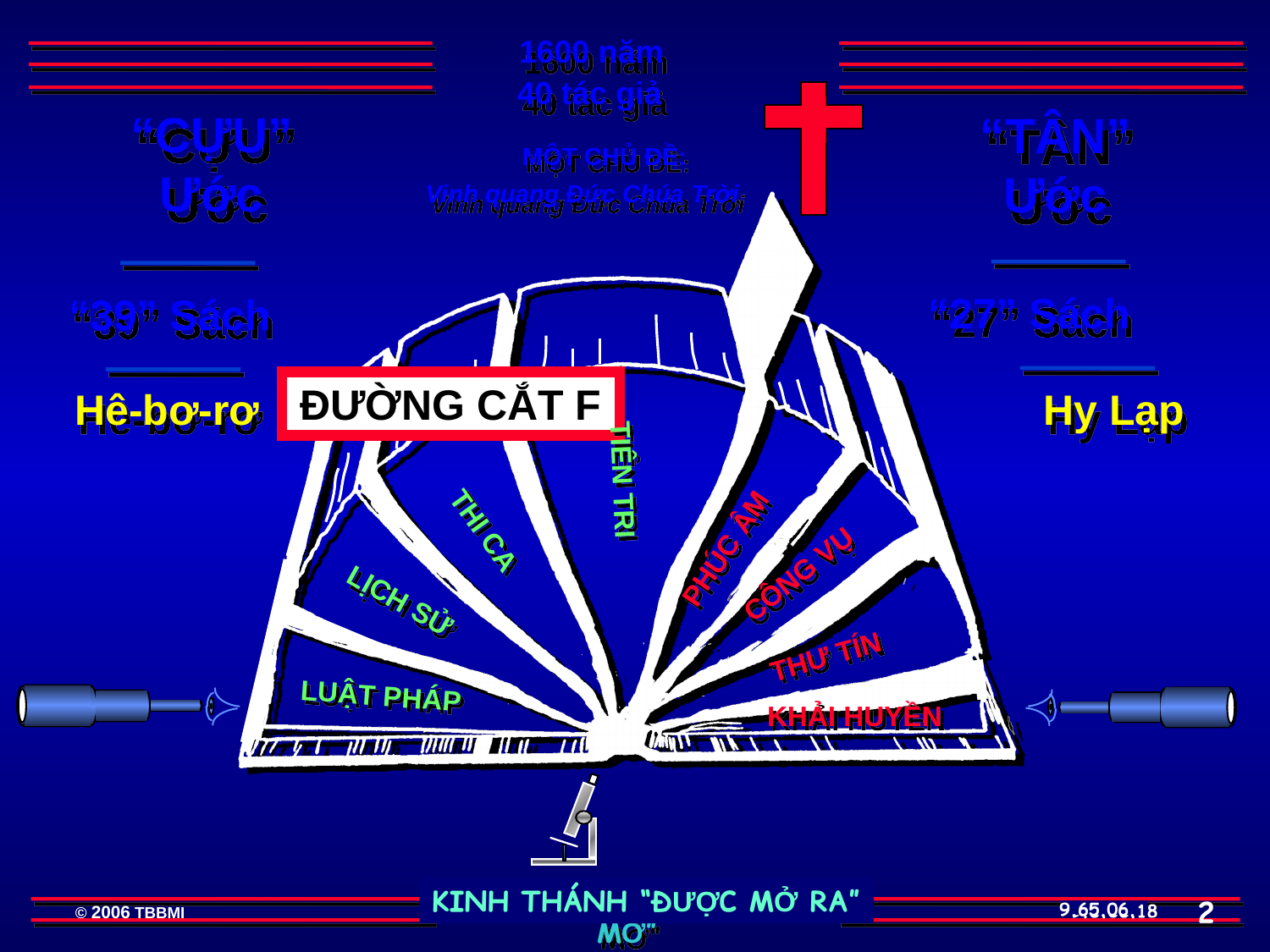

1600 năm
40 tác giả
MỘT CHỦ ĐỀ:
Vinh quang Đức Chúa Trời
 “CỰU”
Ước
  “TÂN”
Ước
  “27” Sách
“39” Sách

PHÚC ÂM
TIÊN TRI
CÔNG VỤ
THI CA
LỊCH SỬ
THƯ TÍN
LUẬT PHÁP
KHẢI HUYỀN

ĐƯỜNG CẮT F
Hê-bơ-rơ
Hy Lạp

2
18